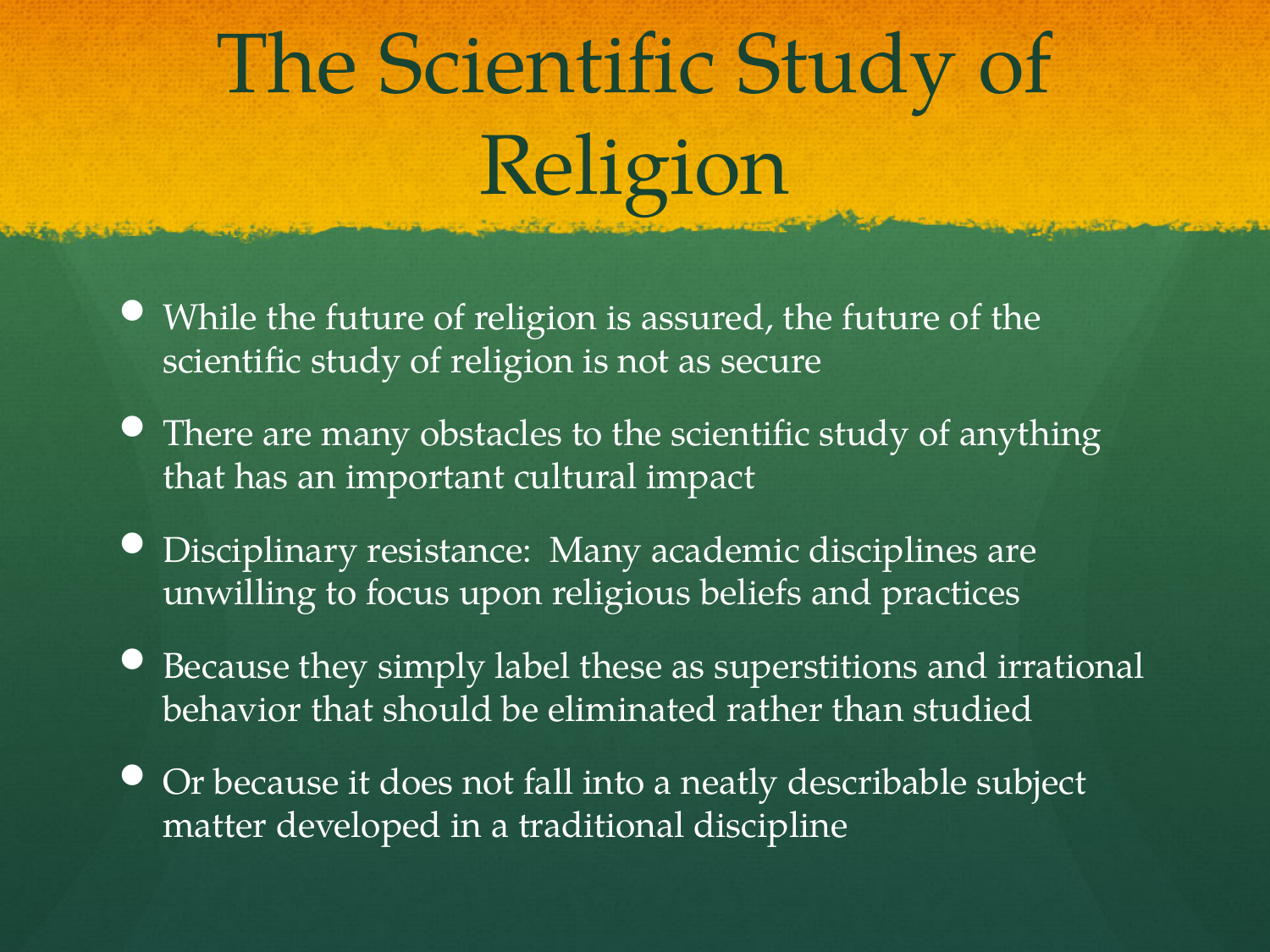

# The Scientific Study of Religion
While the future of religion is assured, the future of the scientific study of religion is not as secure
There are many obstacles to the scientific study of anything that has an important cultural impact
Disciplinary resistance:  Many academic disciplines are unwilling to focus upon religious beliefs and practices
Because they simply label these as superstitions and irrational behavior that should be eliminated rather than studied
Or because it does not fall into a neatly describable subject matter developed in a traditional discipline